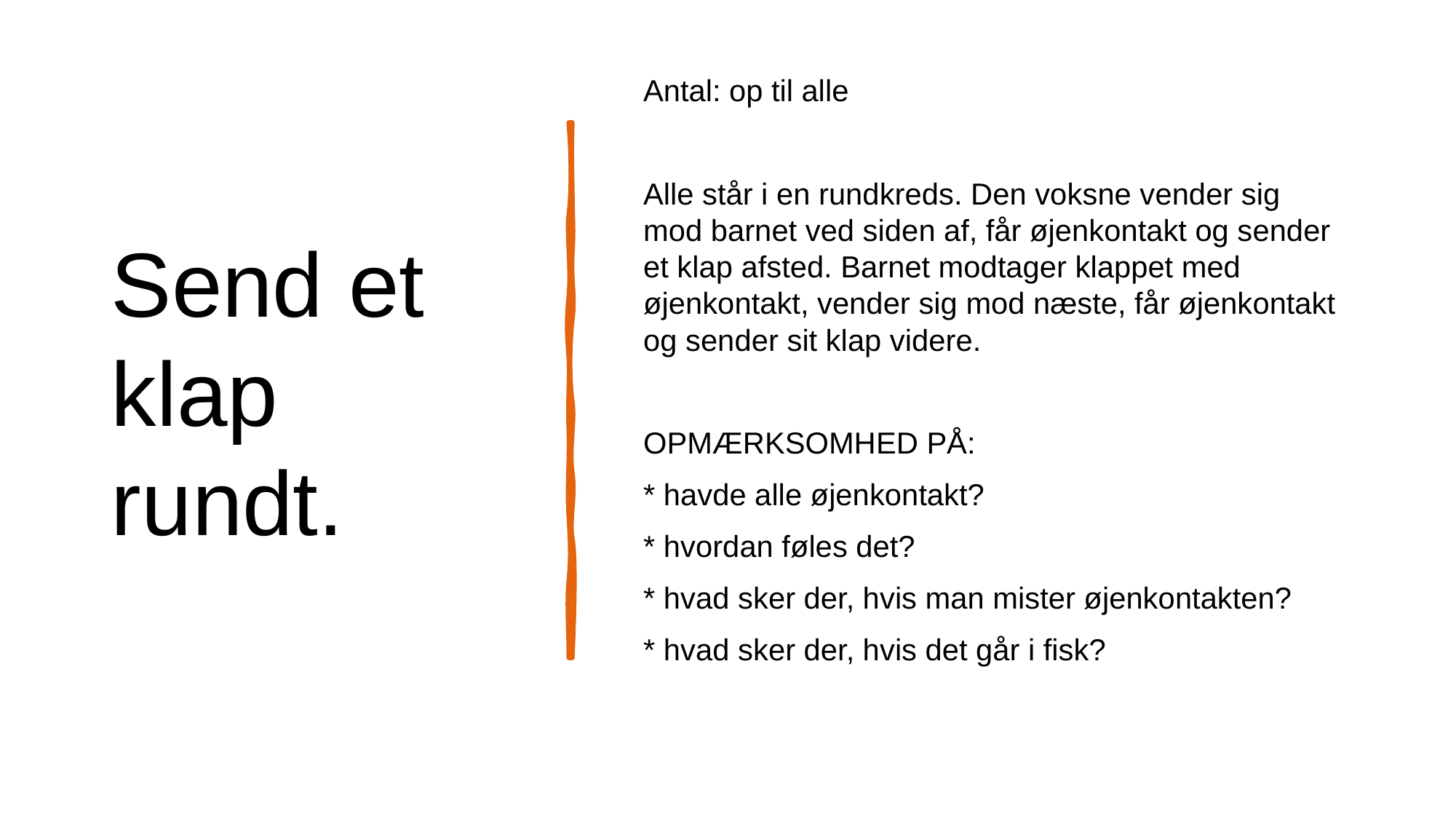

# Send et klap rundt.
Antal: op til alle

Alle står i en rundkreds. Den voksne vender sig mod barnet ved siden af, får øjenkontakt og sender et klap afsted. Barnet modtager klappet med øjenkontakt, vender sig mod næste, får øjenkontakt og sender sit klap videre.

OPMÆRKSOMHED PÅ:
* havde alle øjenkontakt?
* hvordan føles det?
* hvad sker der, hvis man mister øjenkontakten?
* hvad sker der, hvis det går i fisk?